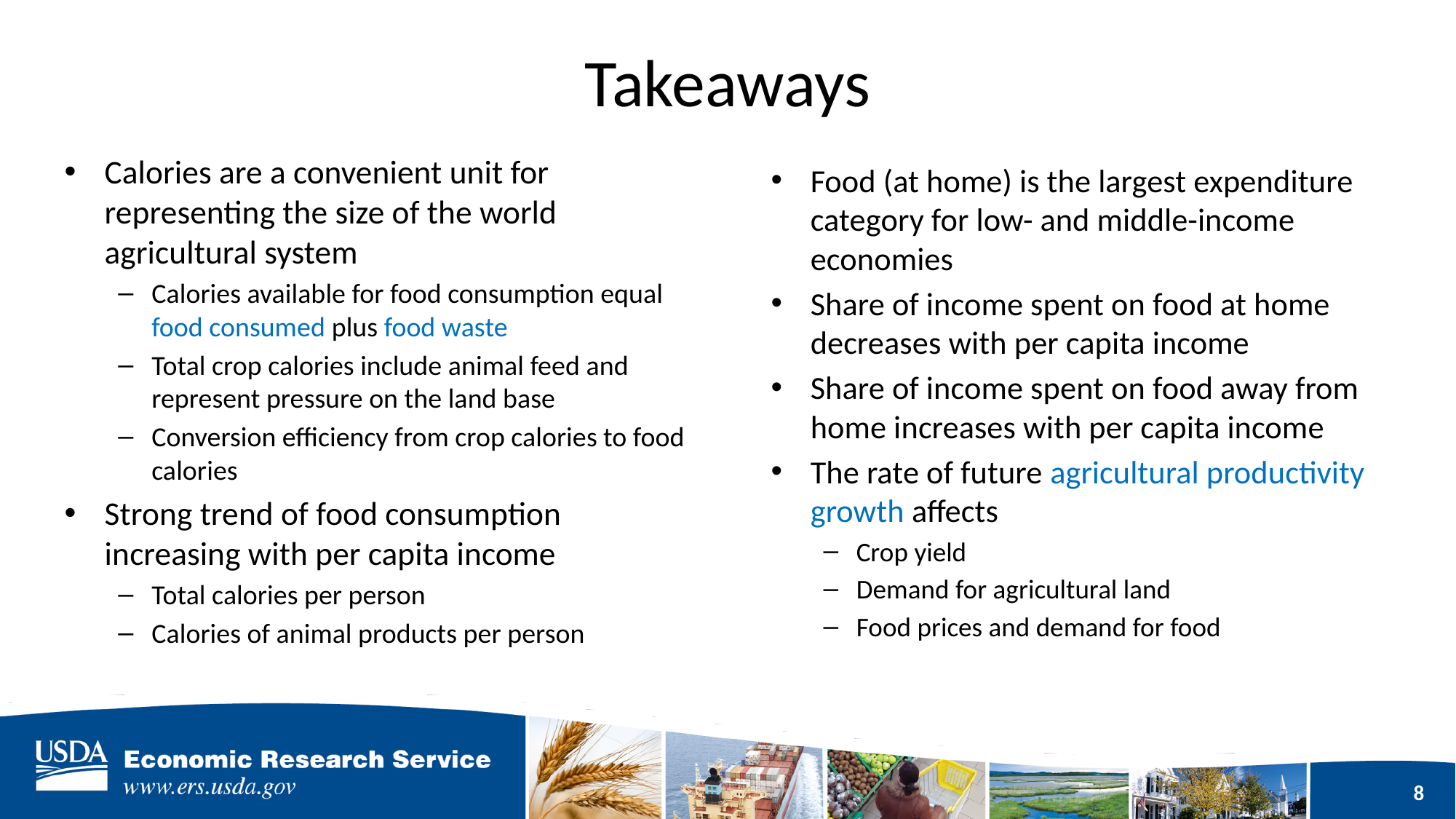

# Takeaways
Calories are a convenient unit for representing the size of the world agricultural system
Calories available for food consumption equal food consumed plus food waste
Total crop calories include animal feed and represent pressure on the land base
Conversion efficiency from crop calories to food calories
Strong trend of food consumption increasing with per capita income
Total calories per person
Calories of animal products per person

Food (at home) is the largest expenditure category for low- and middle-income economies
Share of income spent on food at home decreases with per capita income
Share of income spent on food away from home increases with per capita income
The rate of future agricultural productivity growth affects
Crop yield
Demand for agricultural land
Food prices and demand for food